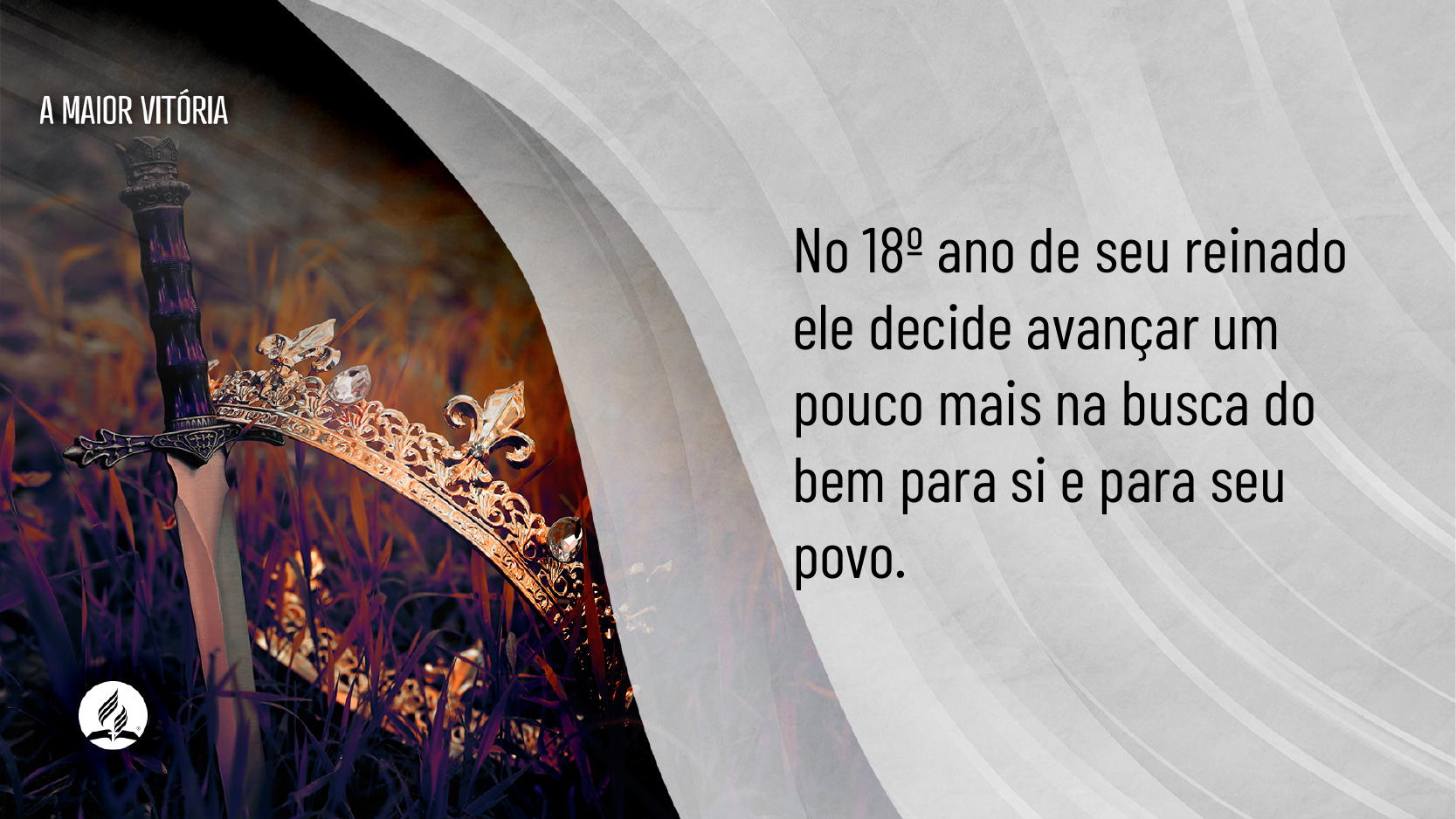

No 18º ano de seu reinado  ele decide avançar um pouco mais na busca do bem para si e para seu povo.